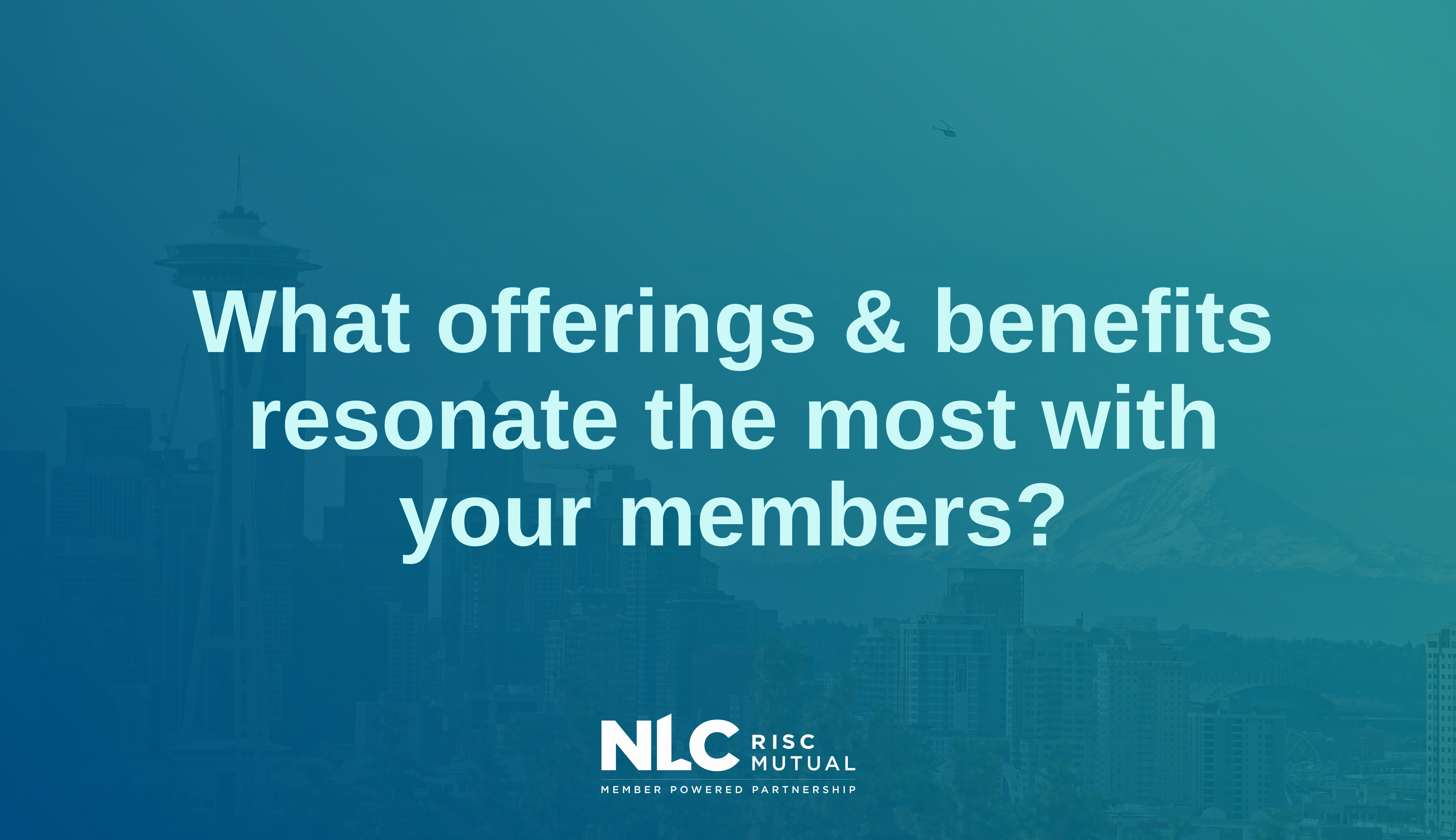

# What offerings & benefits resonate the most with your members?